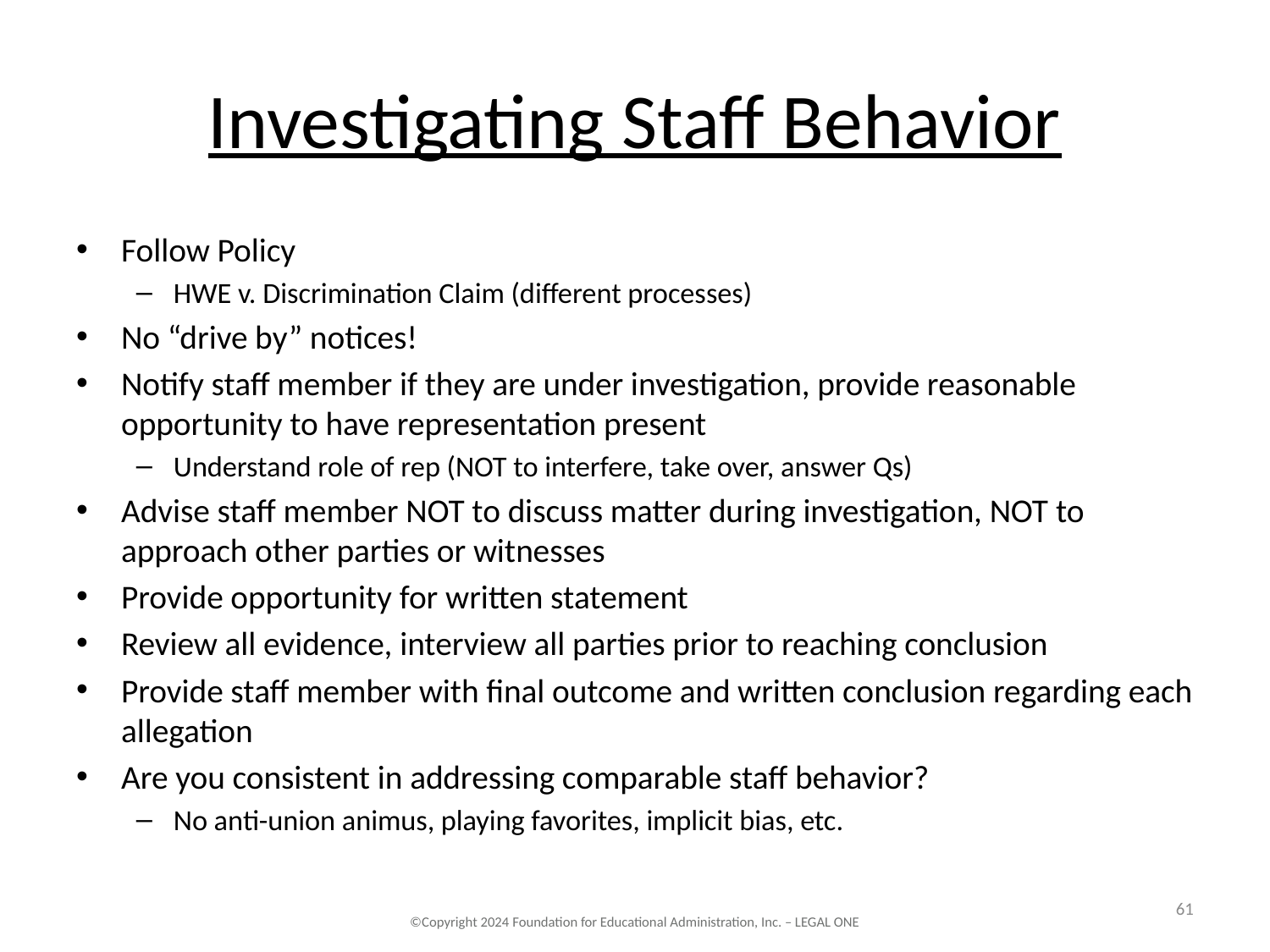

# Investigating Staff Behavior
Follow Policy
HWE v. Discrimination Claim (different processes)
No “drive by” notices!
Notify staff member if they are under investigation, provide reasonable opportunity to have representation present
Understand role of rep (NOT to interfere, take over, answer Qs)
Advise staff member NOT to discuss matter during investigation, NOT to approach other parties or witnesses
Provide opportunity for written statement
Review all evidence, interview all parties prior to reaching conclusion
Provide staff member with final outcome and written conclusion regarding each allegation
Are you consistent in addressing comparable staff behavior?
No anti-union animus, playing favorites, implicit bias, etc.
61